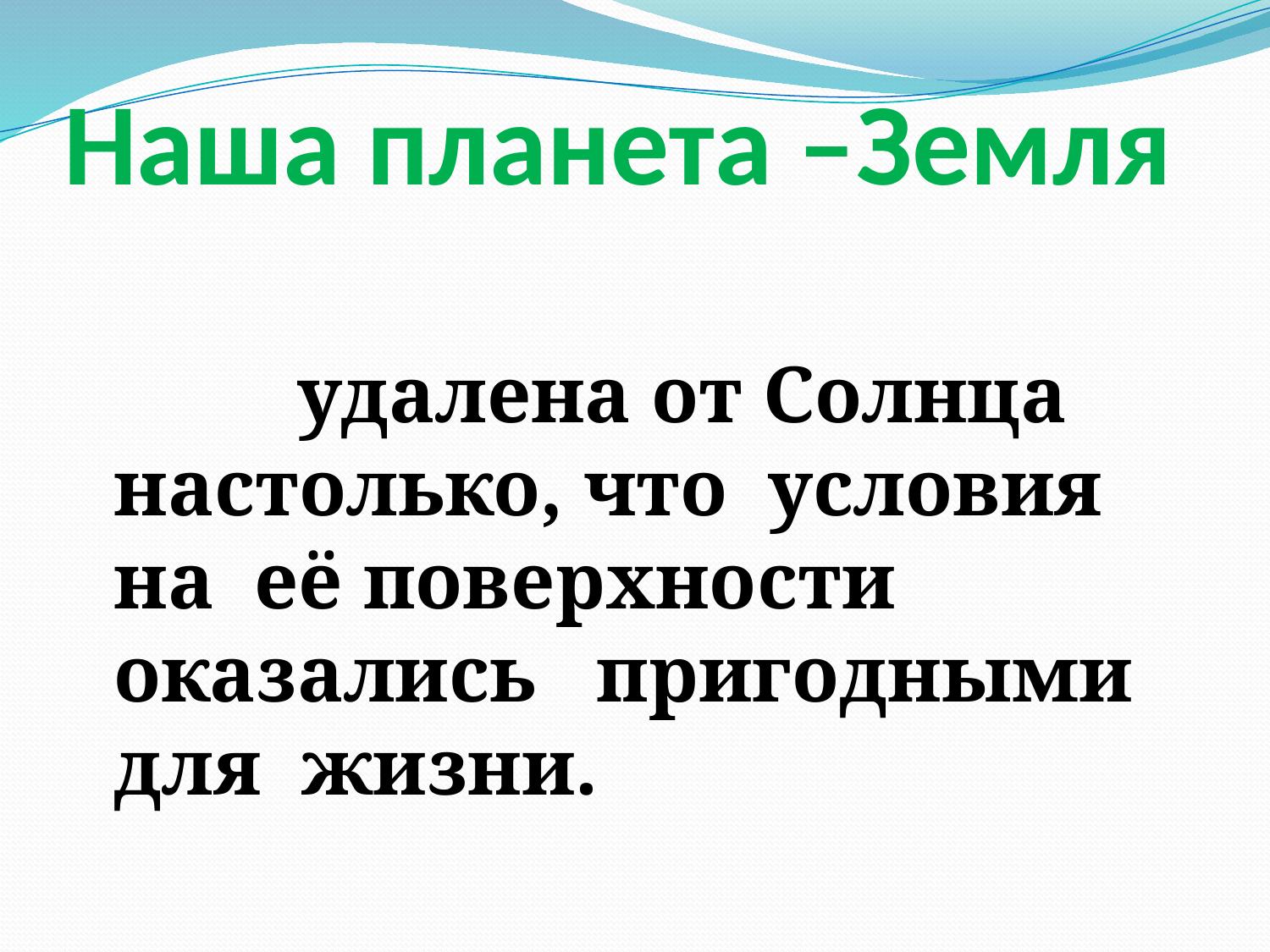

# Наша планета –Земля

           удалена от Солнца настолько, что  условия  на  её поверхности  оказались   пригодными   для  жизни.